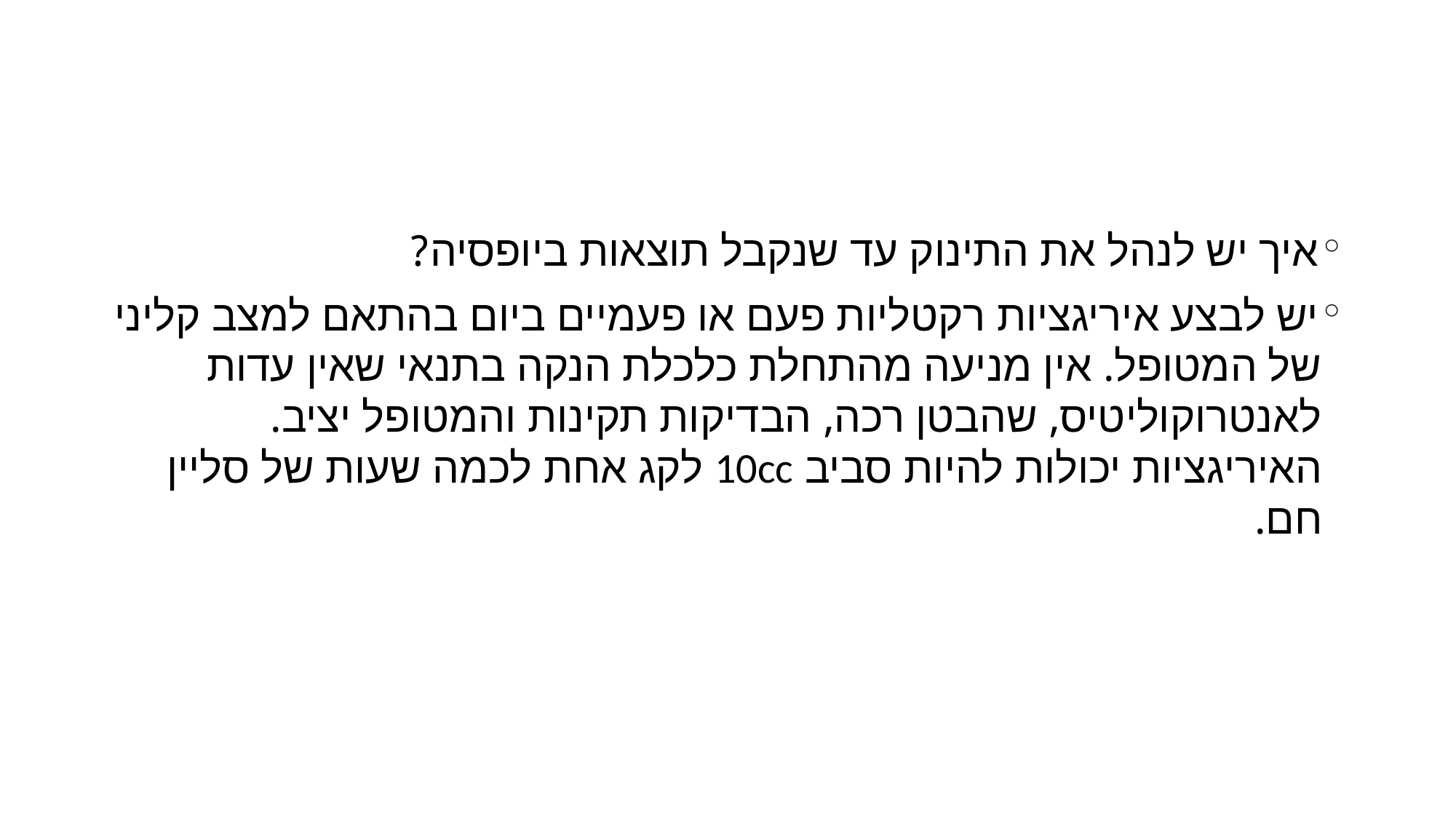

#
איך יש לנהל את התינוק עד שנקבל תוצאות ביופסיה?
יש לבצע איריגציות רקטליות פעם או פעמיים ביום בהתאם למצב קליני של המטופל. אין מניעה מהתחלת כלכלת הנקה בתנאי שאין עדות לאנטרוקוליטיס, שהבטן רכה, הבדיקות תקינות והמטופל יציב. האיריגציות יכולות להיות סביב 10cc לקג אחת לכמה שעות של סליין חם.